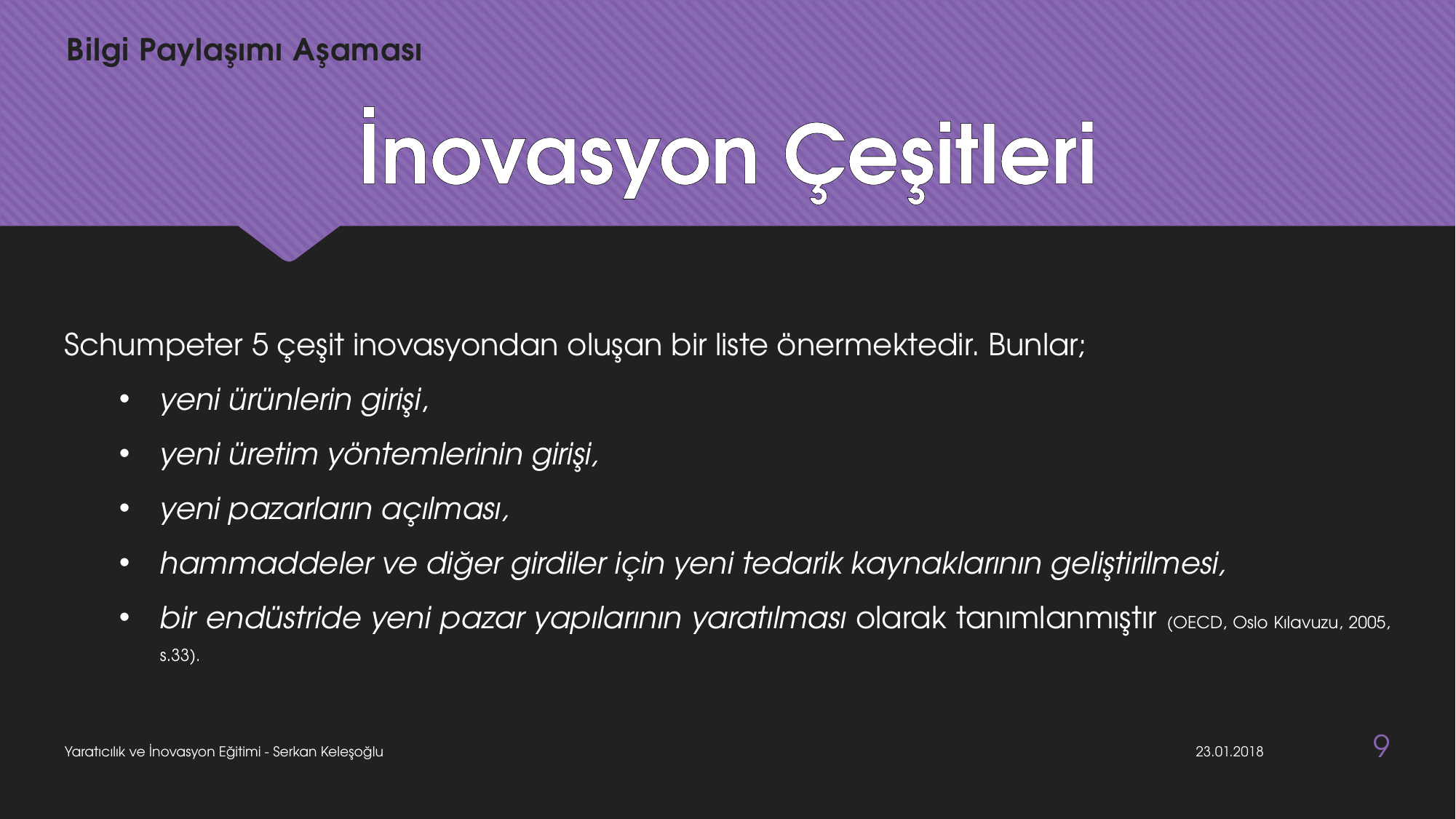

Bilgi Paylaşımı Aşaması
İnovasyon Çeşitleri
Schumpeter 5 çeşit inovasyondan oluşan bir liste önermektedir. Bunlar;
yeni ürünlerin girişi,
yeni üretim yöntemlerinin girişi,
yeni pazarların açılması,
hammaddeler ve diğer girdiler için yeni tedarik kaynaklarının geliştirilmesi,
bir endüstride yeni pazar yapılarının yaratılması olarak tanımlanmıştır (OECD, Oslo Kılavuzu, 2005, s.33).
9
Yaratıcılık ve İnovasyon Eğitimi - Serkan Keleşoğlu
23.01.2018